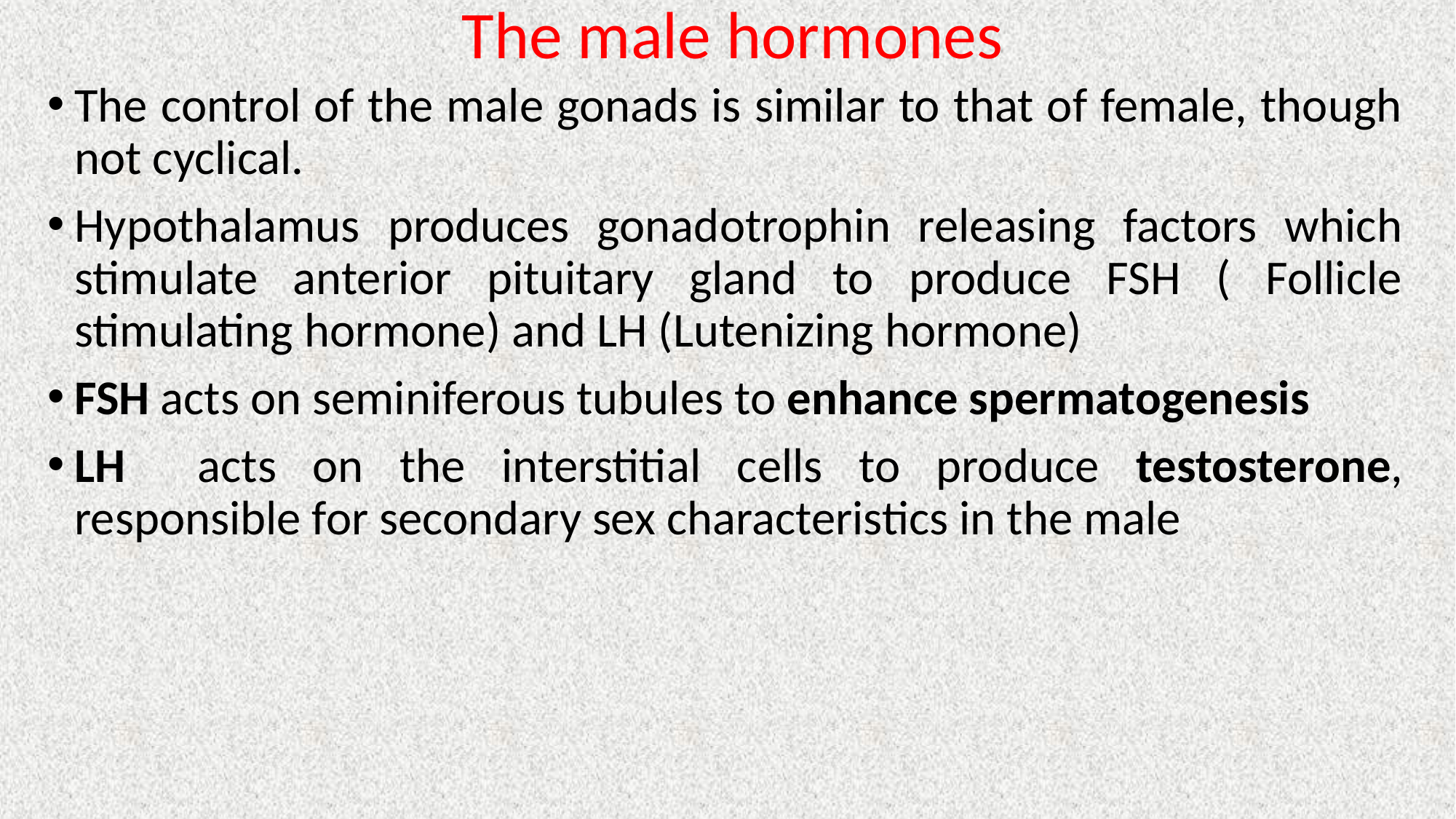

# The male hormones
The control of the male gonads is similar to that of female, though not cyclical.
Hypothalamus produces gonadotrophin releasing factors which stimulate anterior pituitary gland to produce FSH ( Follicle stimulating hormone) and LH (Lutenizing hormone)
FSH acts on seminiferous tubules to enhance spermatogenesis
LH  acts on the interstitial cells to produce testosterone, responsible for secondary sex characteristics in the male